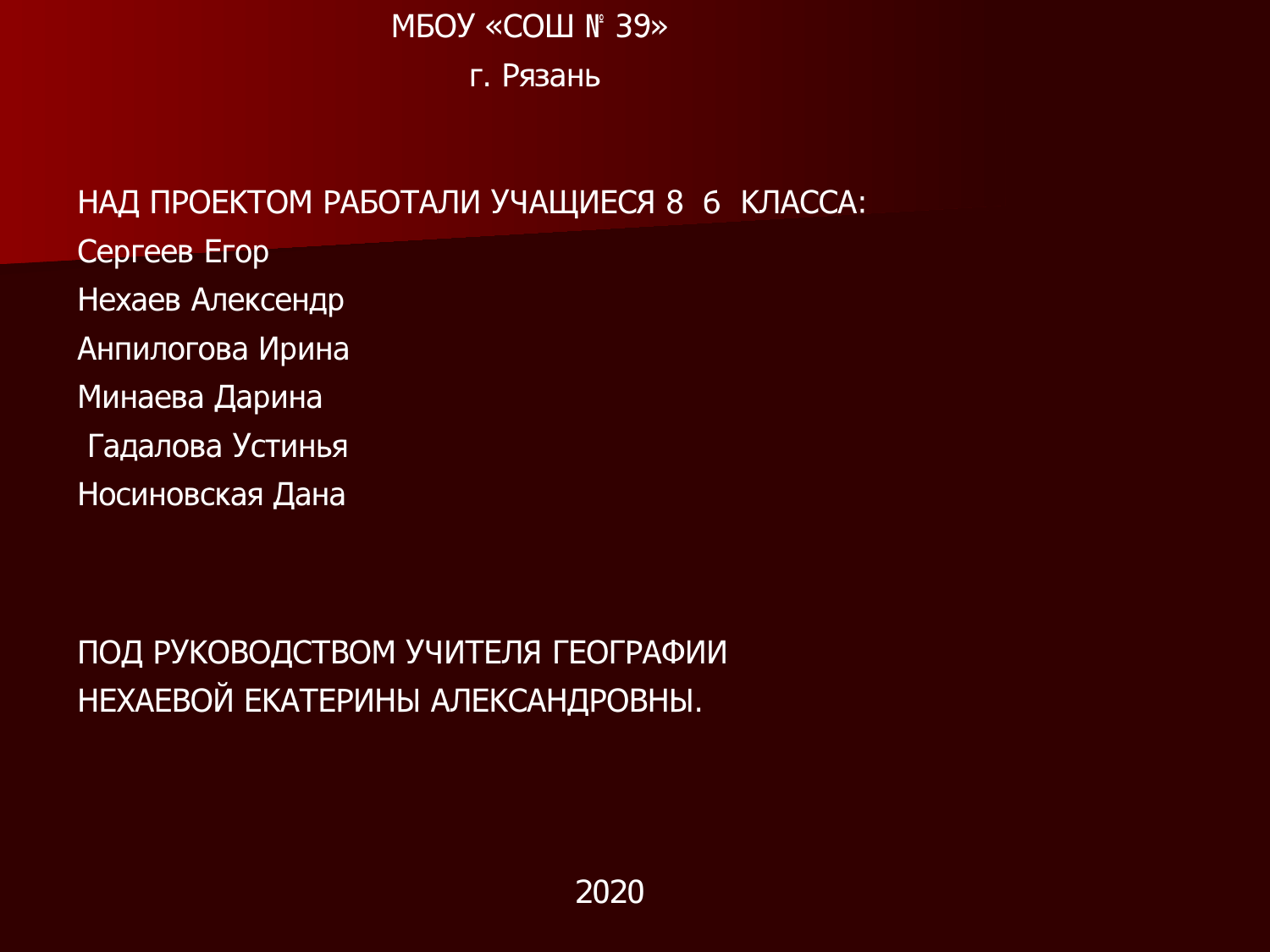

МБОУ «СОШ № 39»
г. Рязань
НАД ПРОЕКТОМ РАБОТАЛИ УЧАЩИЕСЯ 8  б  КЛАССА:
Сергеев Егор
Нехаев Алексендр
Анпилогова Ирина
Минаева Дарина
 Гадалова Устинья
Носиновская Дана
ПОД РУКОВОДСТВОМ УЧИТЕЛЯ ГЕОГРАФИИ
НЕХАЕВОЙ ЕКАТЕРИНЫ АЛЕКСАНДРОВНЫ.

И отдать дань вечного уважения и вечной благодарности.
2020